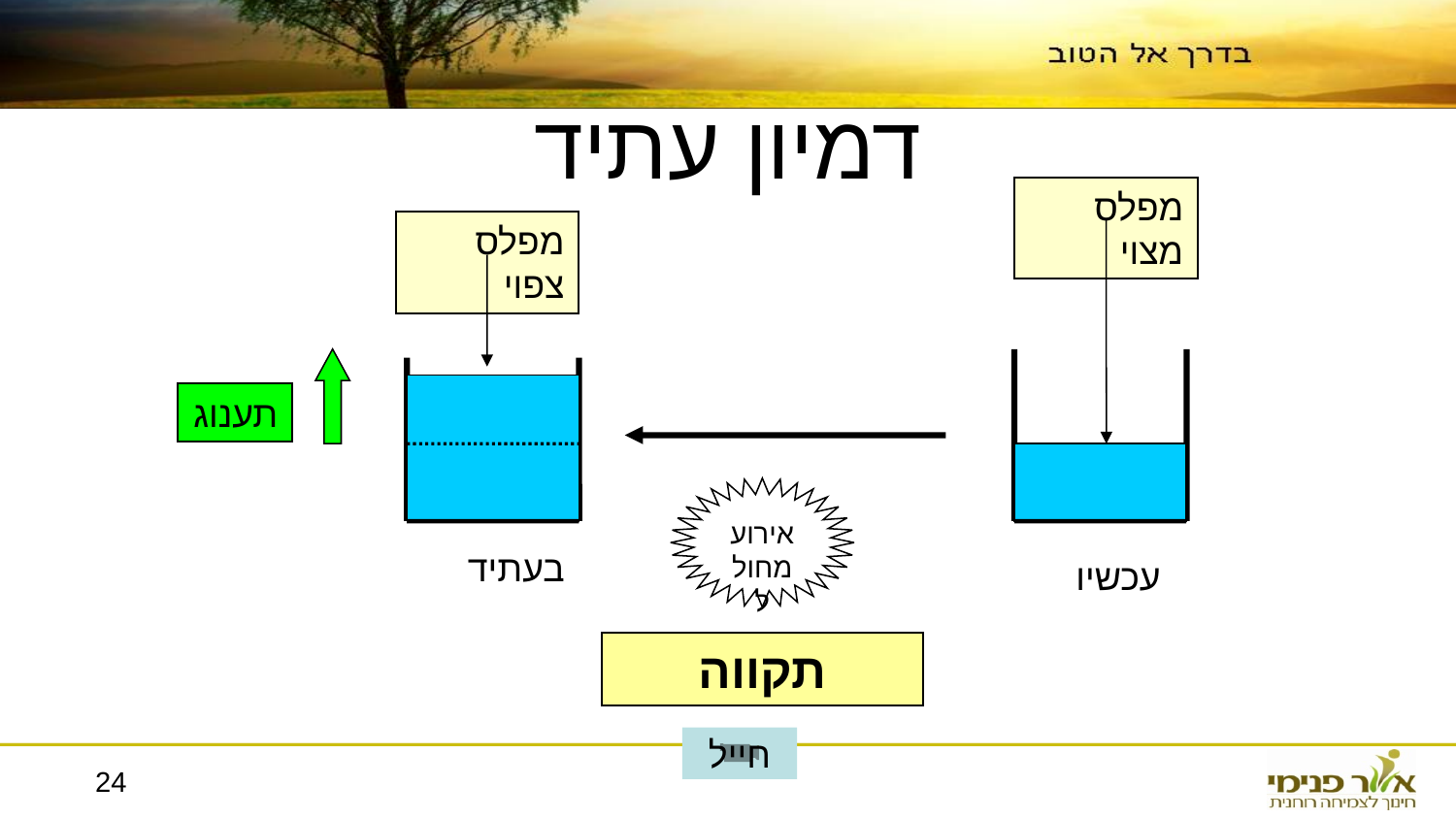

דמיון עתיד
מפלס מצוי
מפלס צפוי

תענוג

אירוע מחולל

בעתיד
עכשיו
תקווה
חייל